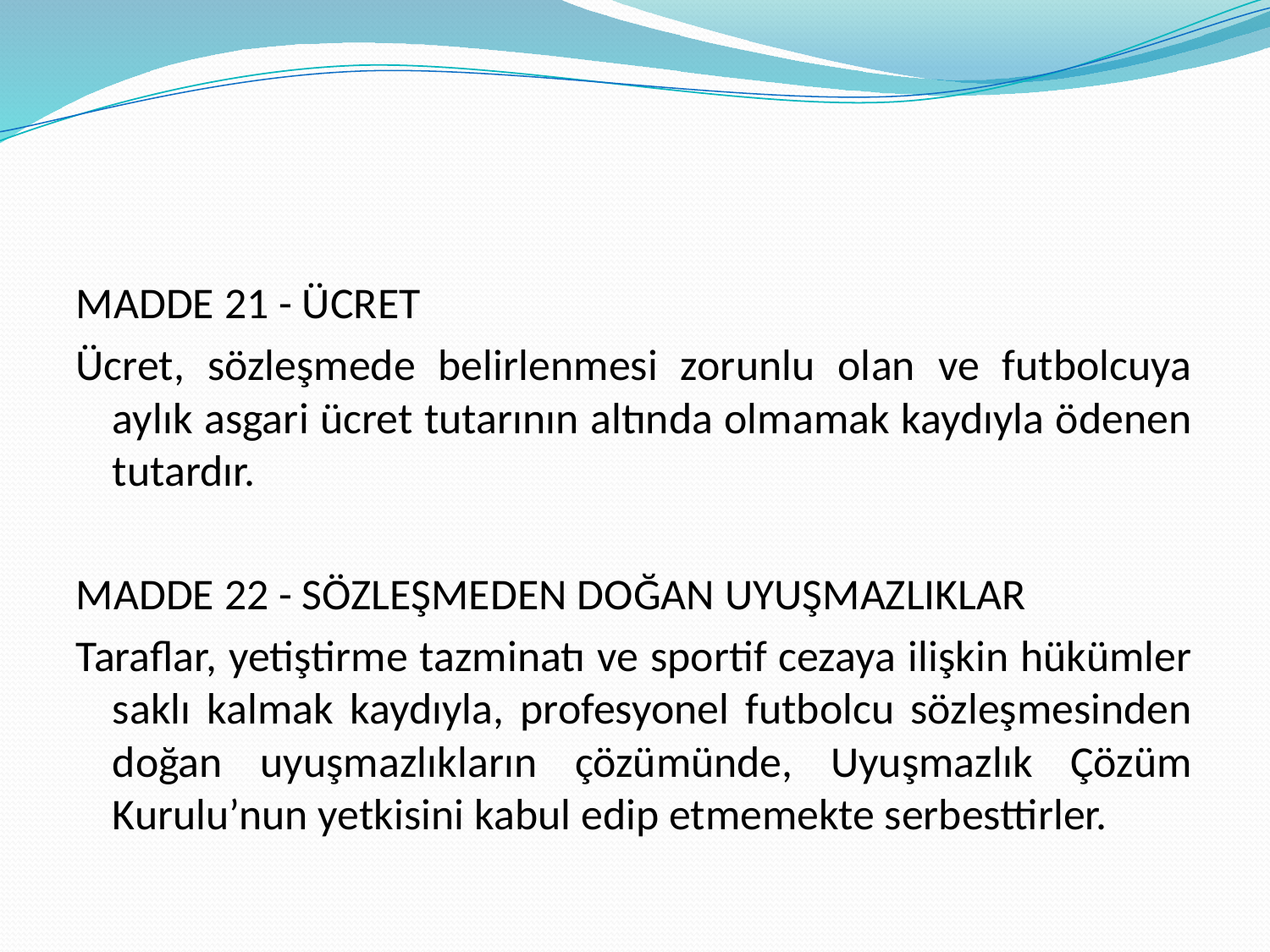

#
MADDE 21 - ÜCRET
Ücret, sözleşmede belirlenmesi zorunlu olan ve futbolcuya aylık asgari ücret tutarının altında olmamak kaydıyla ödenen tutardır.

MADDE 22 - SÖZLEŞMEDEN DOĞAN UYUŞMAZLIKLAR
Taraflar, yetiştirme tazminatı ve sportif cezaya ilişkin hükümler saklı kalmak kaydıyla, profesyonel futbolcu sözleşmesinden doğan uyuşmazlıkların çözümünde, Uyuşmazlık Çözüm Kurulu’nun yetkisini kabul edip etmemekte serbesttirler.